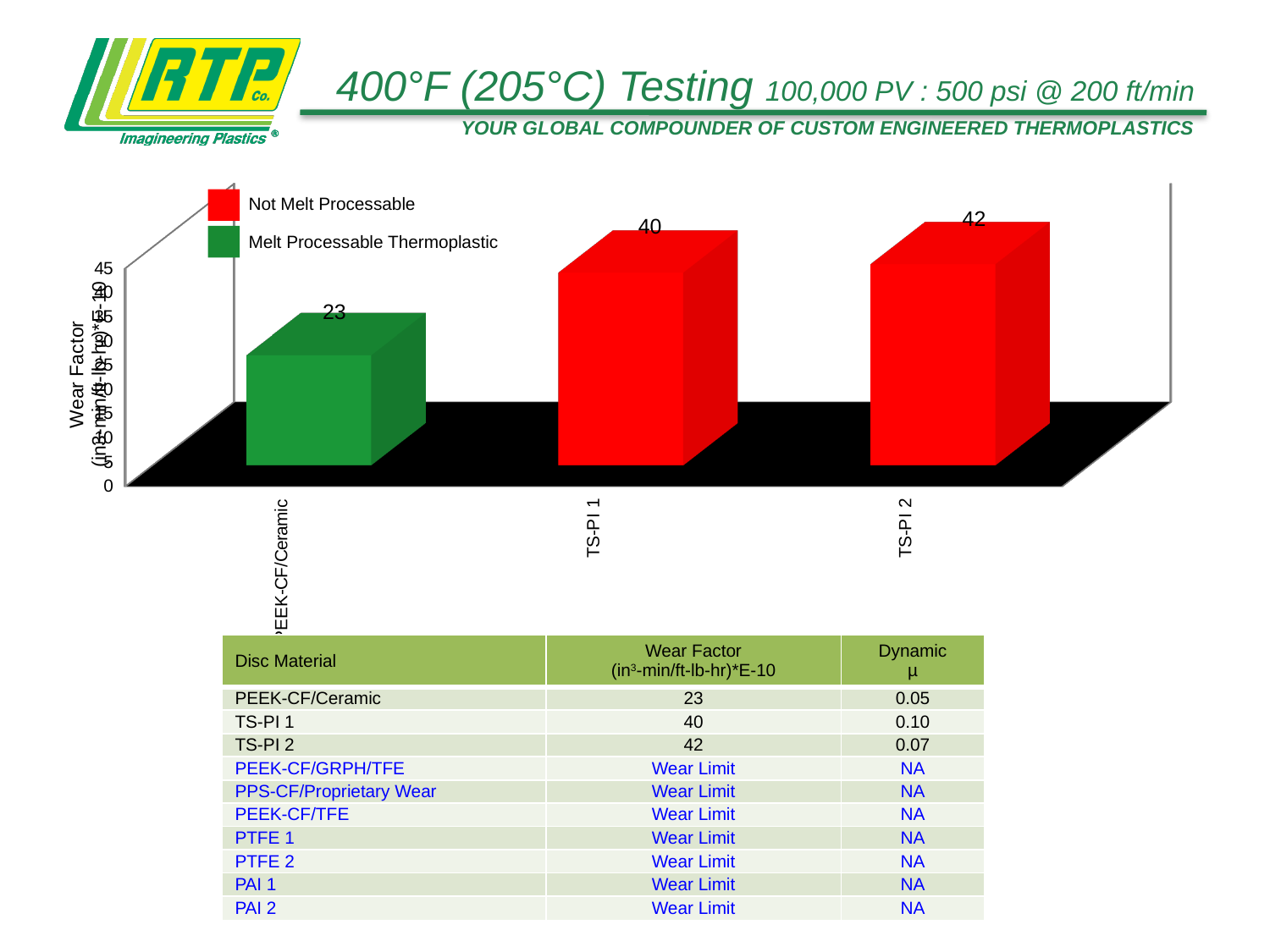

# 400°F (205°C) Testing 100,000 PV : 500 psi @ 200 ft/min

[unsupported chart]

Not Melt Processable

Melt Processable Thermoplastic

| Disc Material | Wear Factor (in3-min/ft-lb-hr)\*E-10 | Dynamic µ |
| --- | --- | --- |
| PEEK-CF/Ceramic | 23 | 0.05 |
| TS-PI 1 | 40 | 0.10 |
| TS-PI 2 | 42 | 0.07 |
| PEEK-CF/GRPH/TFE | Wear Limit | NA |
| PPS-CF/Proprietary Wear | Wear Limit | NA |
| PEEK-CF/TFE | Wear Limit | NA |
| PTFE 1 | Wear Limit | NA |
| PTFE 2 | Wear Limit | NA |
| PAI 1 | Wear Limit | NA |
| PAI 2 | Wear Limit | NA |